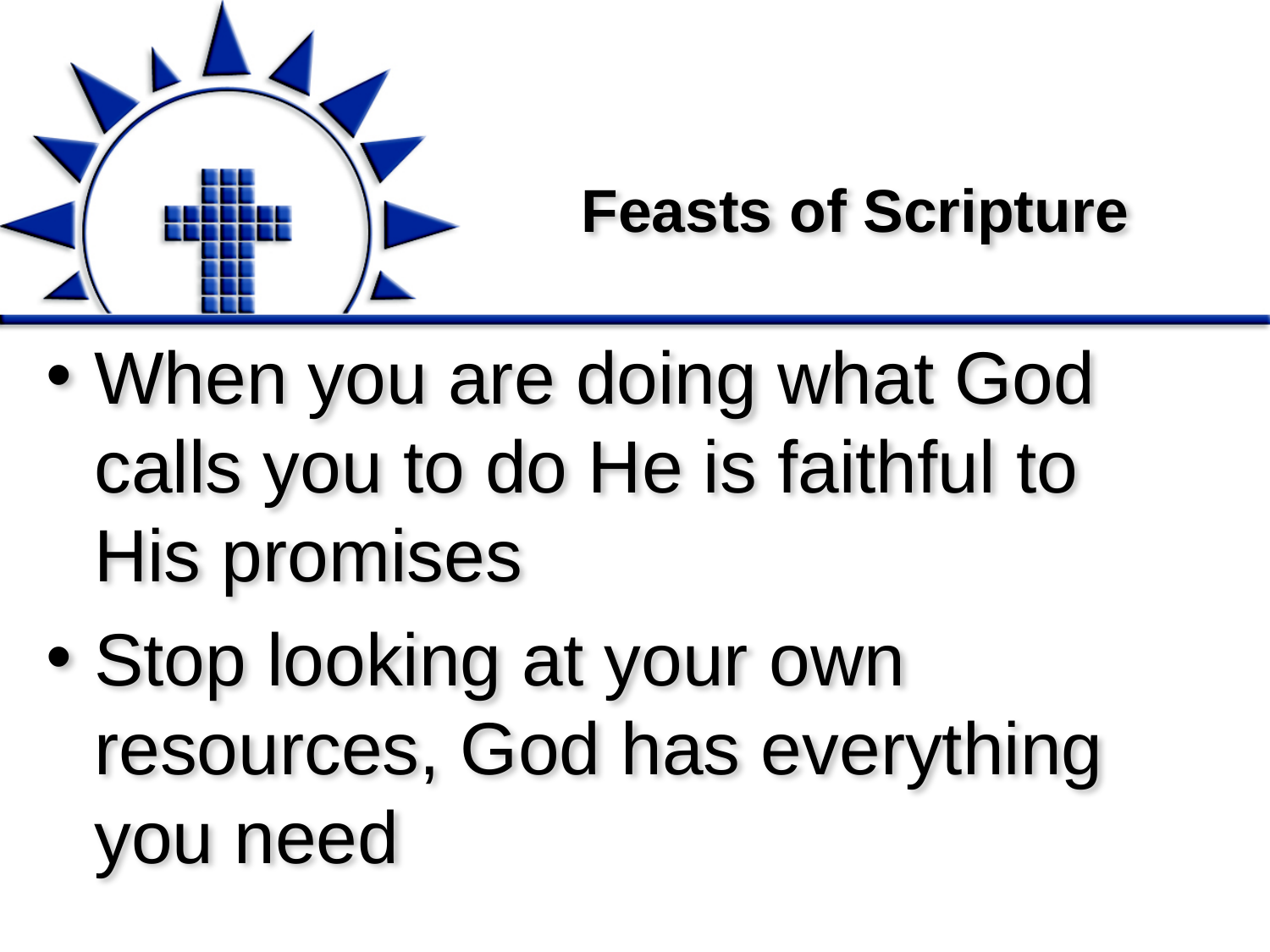

# Feasts of Scripture
When you are doing what God calls you to do He is faithful to His promises
Stop looking at your own resources, God has everything you need